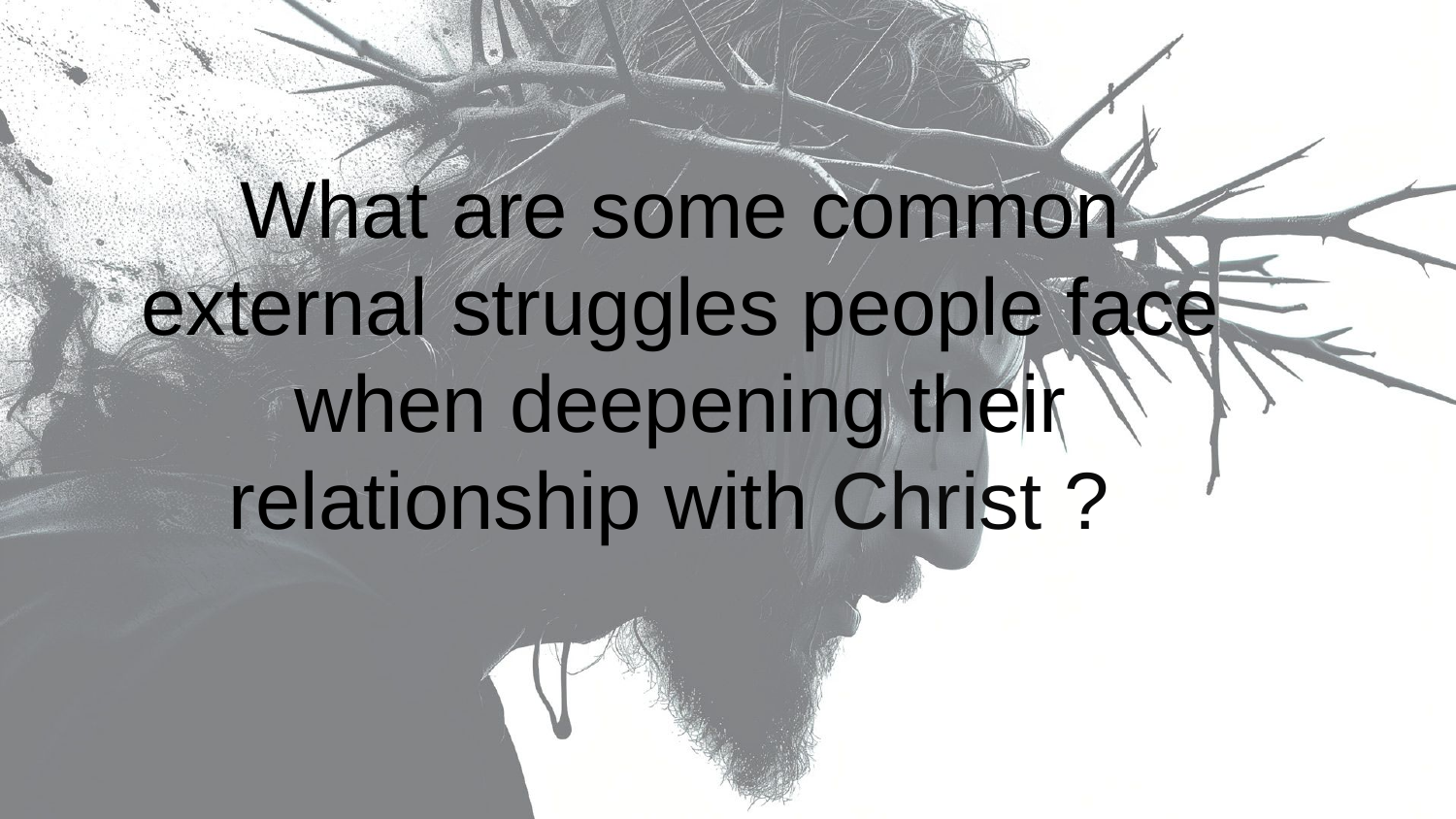

What are some common external struggles people face when deepening their relationship with Christ ?